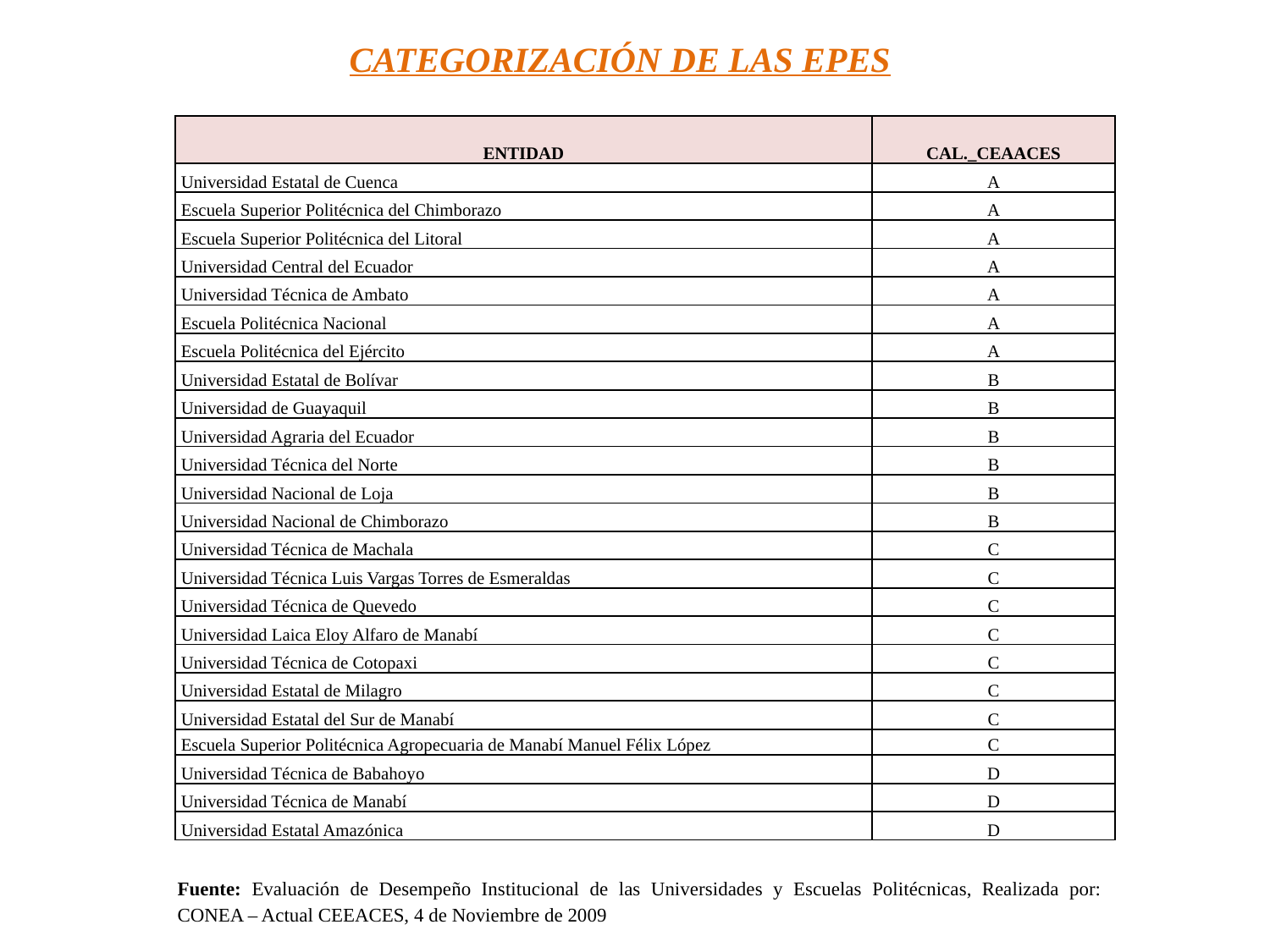

CATEGORIZACIÓN DE LAS EPES
| ENTIDAD | CAL.\_CEAACES |
| --- | --- |
| Universidad Estatal de Cuenca | A |
| Escuela Superior Politécnica del Chimborazo | A |
| Escuela Superior Politécnica del Litoral | A |
| Universidad Central del Ecuador | A |
| Universidad Técnica de Ambato | A |
| Escuela Politécnica Nacional | A |
| Escuela Politécnica del Ejército | A |
| Universidad Estatal de Bolívar | B |
| Universidad de Guayaquil | B |
| Universidad Agraria del Ecuador | B |
| Universidad Técnica del Norte | B |
| Universidad Nacional de Loja | B |
| Universidad Nacional de Chimborazo | B |
| Universidad Técnica de Machala | C |
| Universidad Técnica Luis Vargas Torres de Esmeraldas | C |
| Universidad Técnica de Quevedo | C |
| Universidad Laica Eloy Alfaro de Manabí | C |
| Universidad Técnica de Cotopaxi | C |
| Universidad Estatal de Milagro | C |
| Universidad Estatal del Sur de Manabí | C |
| Escuela Superior Politécnica Agropecuaria de Manabí Manuel Félix López | C |
| Universidad Técnica de Babahoyo | D |
| Universidad Técnica de Manabí | D |
| Universidad Estatal Amazónica | D |
Fuente: Evaluación de Desempeño Institucional de las Universidades y Escuelas Politécnicas, Realizada por: CONEA – Actual CEEACES, 4 de Noviembre de 2009